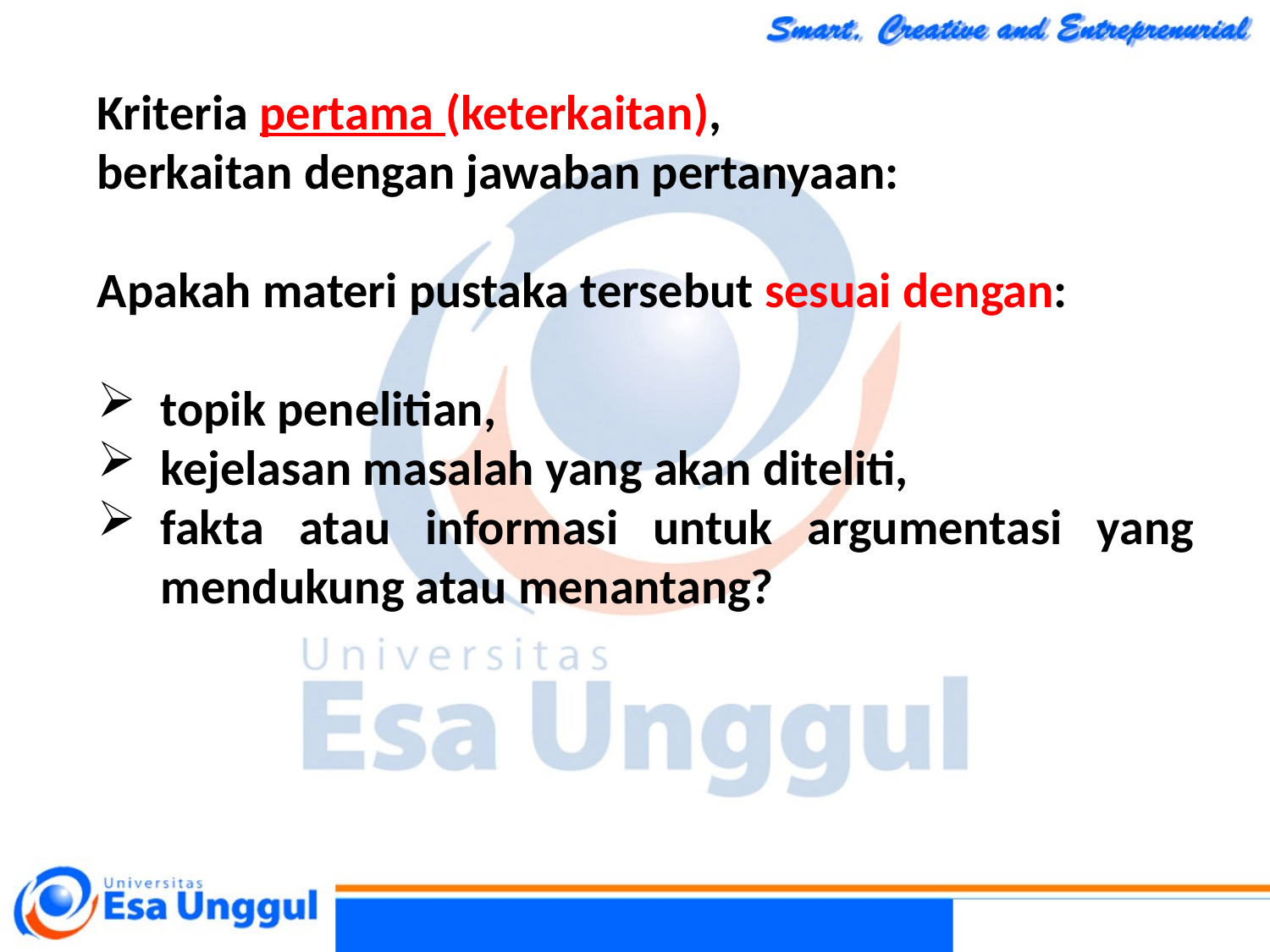

Kriteria pertama (keterkaitan),
berkaitan dengan jawaban pertanyaan:

Apakah materi pustaka tersebut sesuai dengan:

topik penelitian,
kejelasan masalah yang akan diteliti,
fakta atau informasi untuk argumentasi yang mendukung atau menantang?